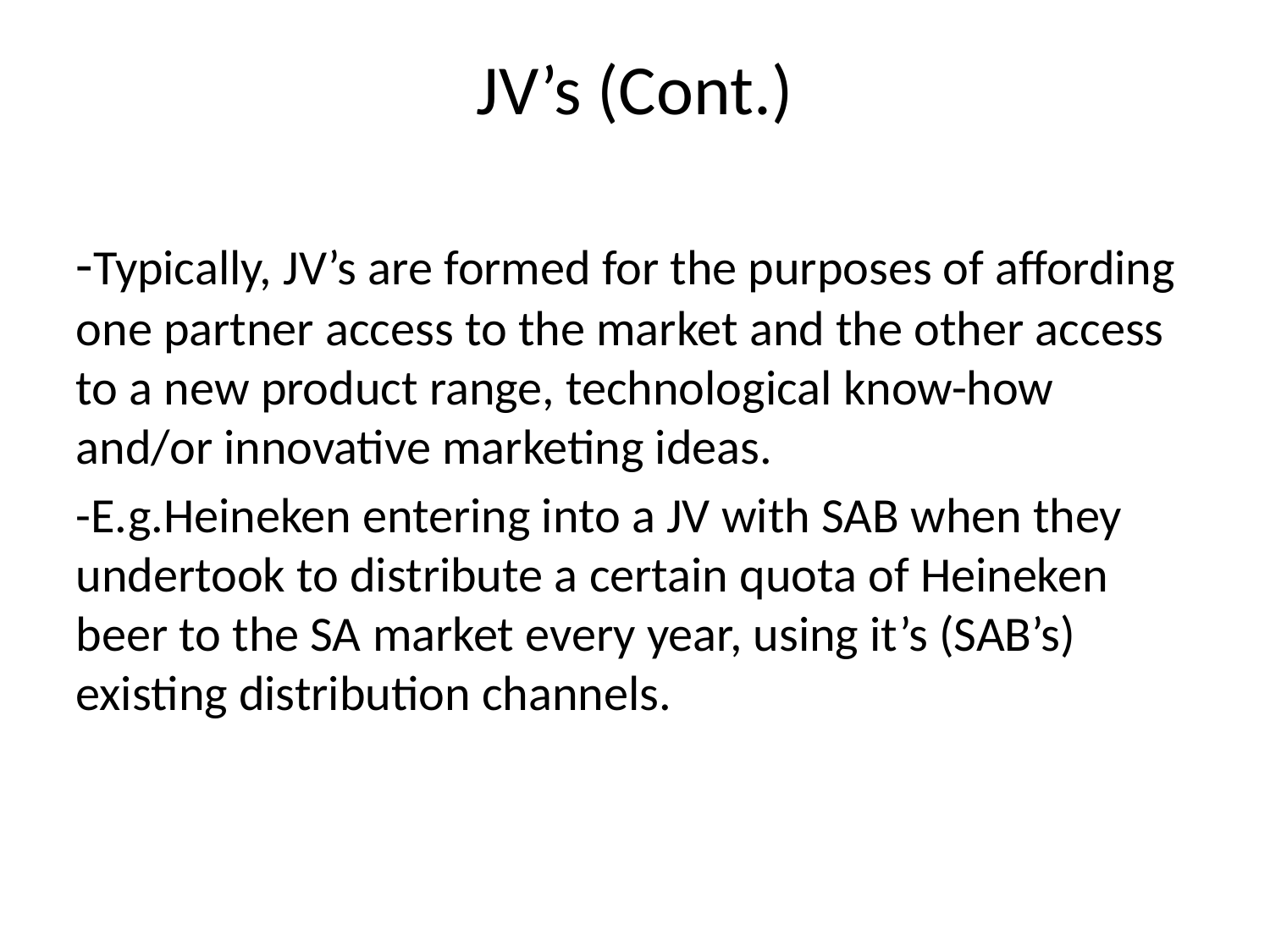

# JV’s (Cont.)
-Typically, JV’s are formed for the purposes of affording one partner access to the market and the other access to a new product range, technological know-how and/or innovative marketing ideas.
-E.g.Heineken entering into a JV with SAB when they undertook to distribute a certain quota of Heineken beer to the SA market every year, using it’s (SAB’s) existing distribution channels.